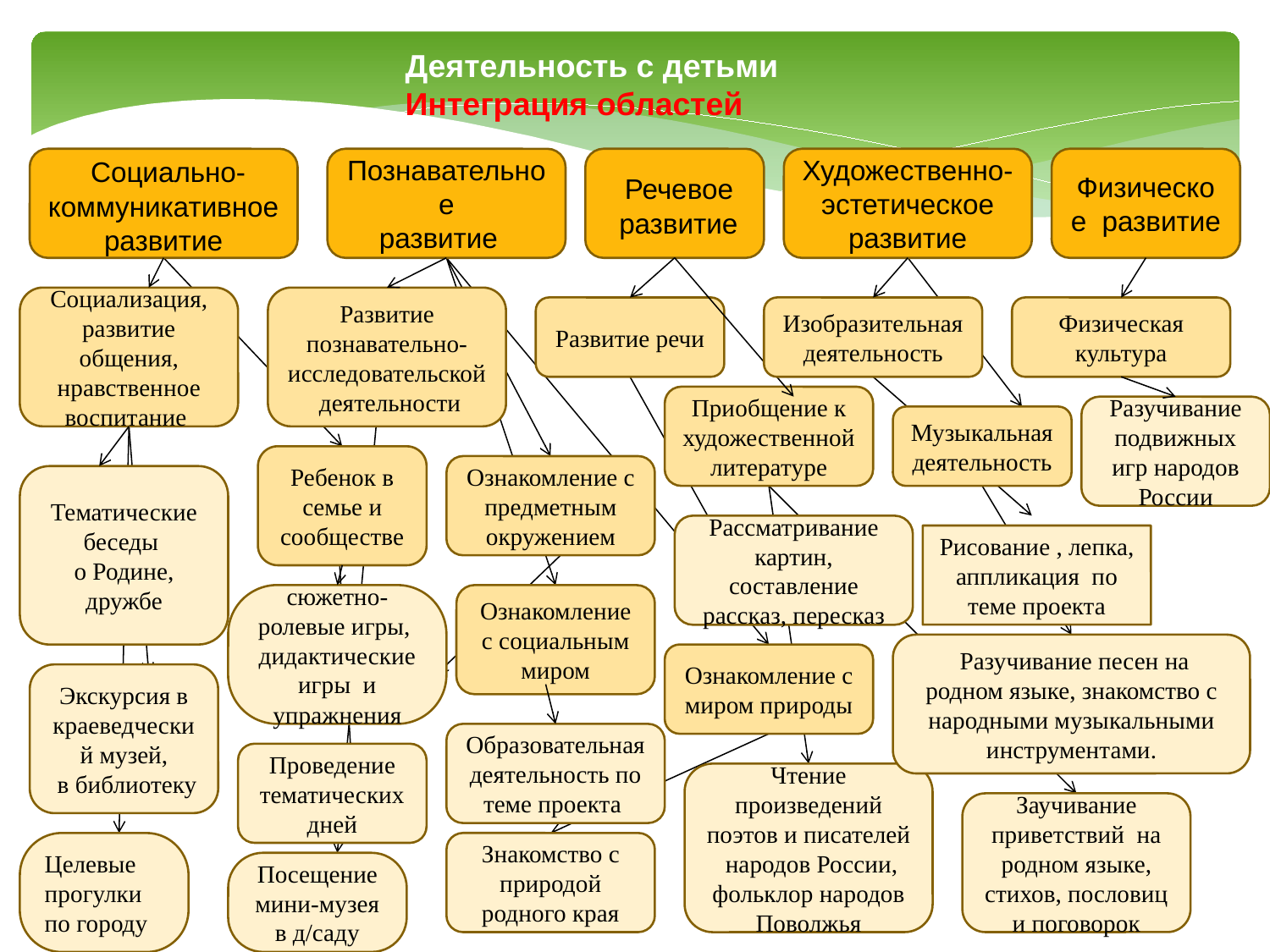

Деятельность с детьми
Интеграция областей
 Социально- коммуникативное развитие
Познавательное
развитие
 Речевое
 развитие
Художественно- эстетическое развитие
Физическое  развитие
Социализация, развитие общения, нравственное воспитание
Развитие познавательно-исследовательской  деятельности
Развитие речи
Изобразительная деятельность
Физическая культура
Приобщение к художественной литературе
Разучивание подвижных игр народов России
Музыкальная деятельность
Ребенок в семье и сообществе
Ознакомление с предметным окружением
Тематические беседы
о Родине, дружбе
Рассматривание картин, составление рассказ, пересказ
Рисование , лепка, аппликация  по теме проекта
сюжетно-ролевые игры,  дидактические игры  и упражнения
Ознакомление с социальным миром
 Разучивание песен на родном языке, знакомство с народными музыкальными инструментами.
Ознакомление с миром природы
Экскурсия в краеведческий музей,
 в библиотеку
Образовательная деятельность по теме проекта
Проведение тематических дней
Чтение произведений поэтов и писателей  народов России, фольклор народов Поволжья
Заучивание приветствий  на родном языке, стихов, пословиц и поговорок
Целевые прогулки по городу
Знакомство с природой родного края
Посещение мини-музея в д/саду